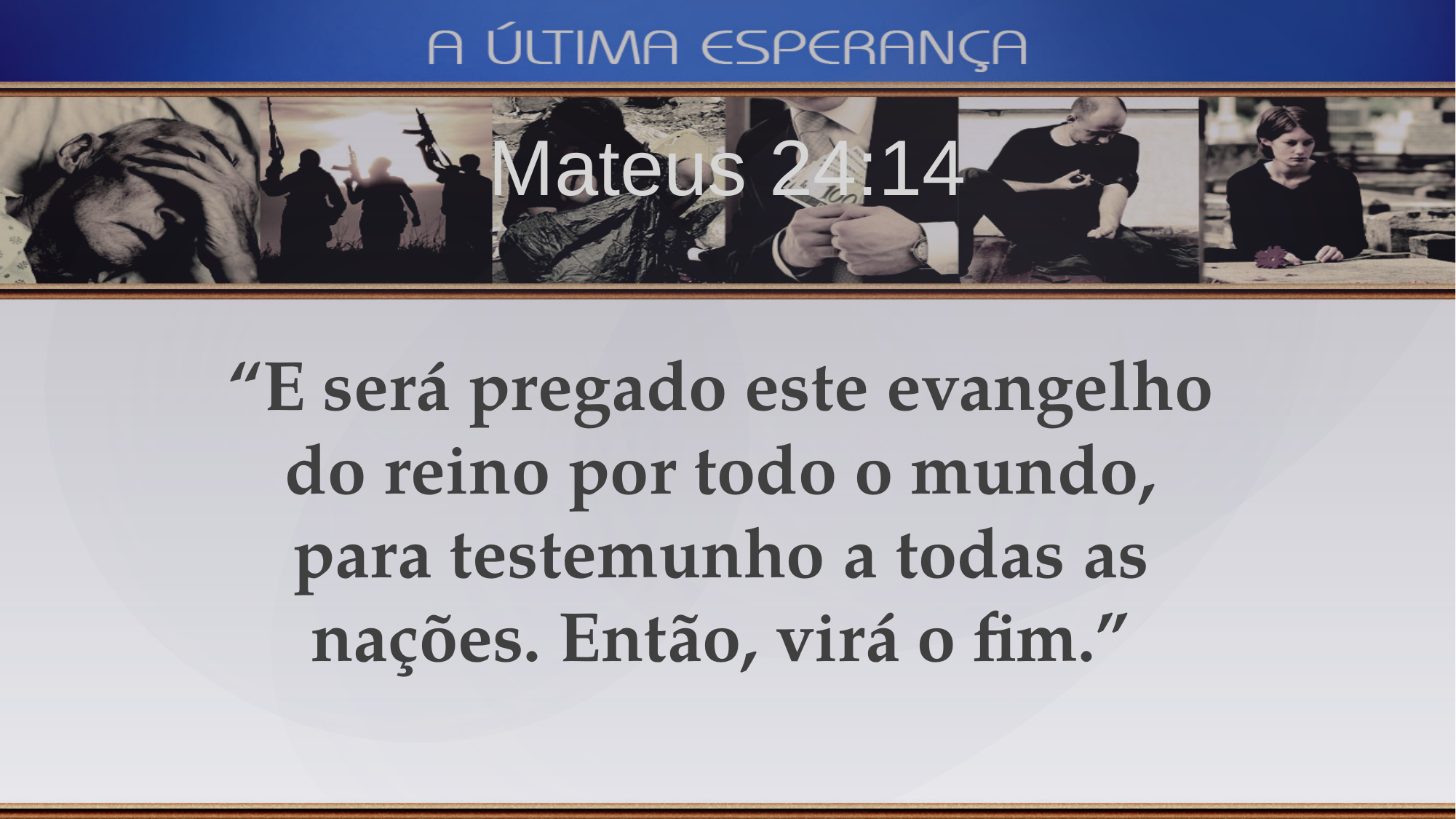

Mateus 24:14
“E será pregado este evangelho do reino por todo o mundo, para testemunho a todas as
nações. Então, virá o fim.”